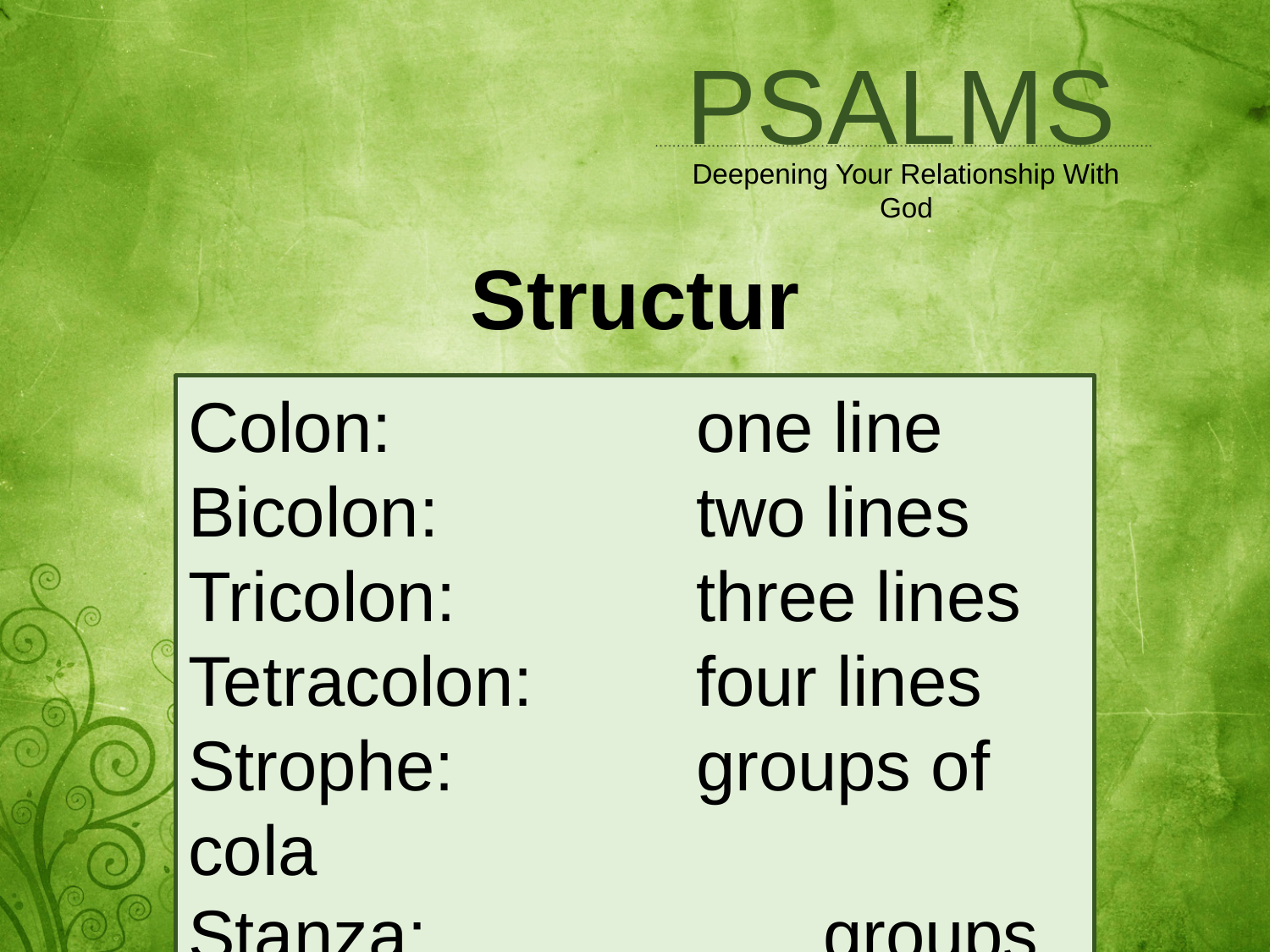

Structure
Colon:			one line
Bicolon:			two lines
Tricolon:  		three lines
Tetracolon:  	four lines
Strophe:  		groups of cola
Stanza:  			groups of strophes